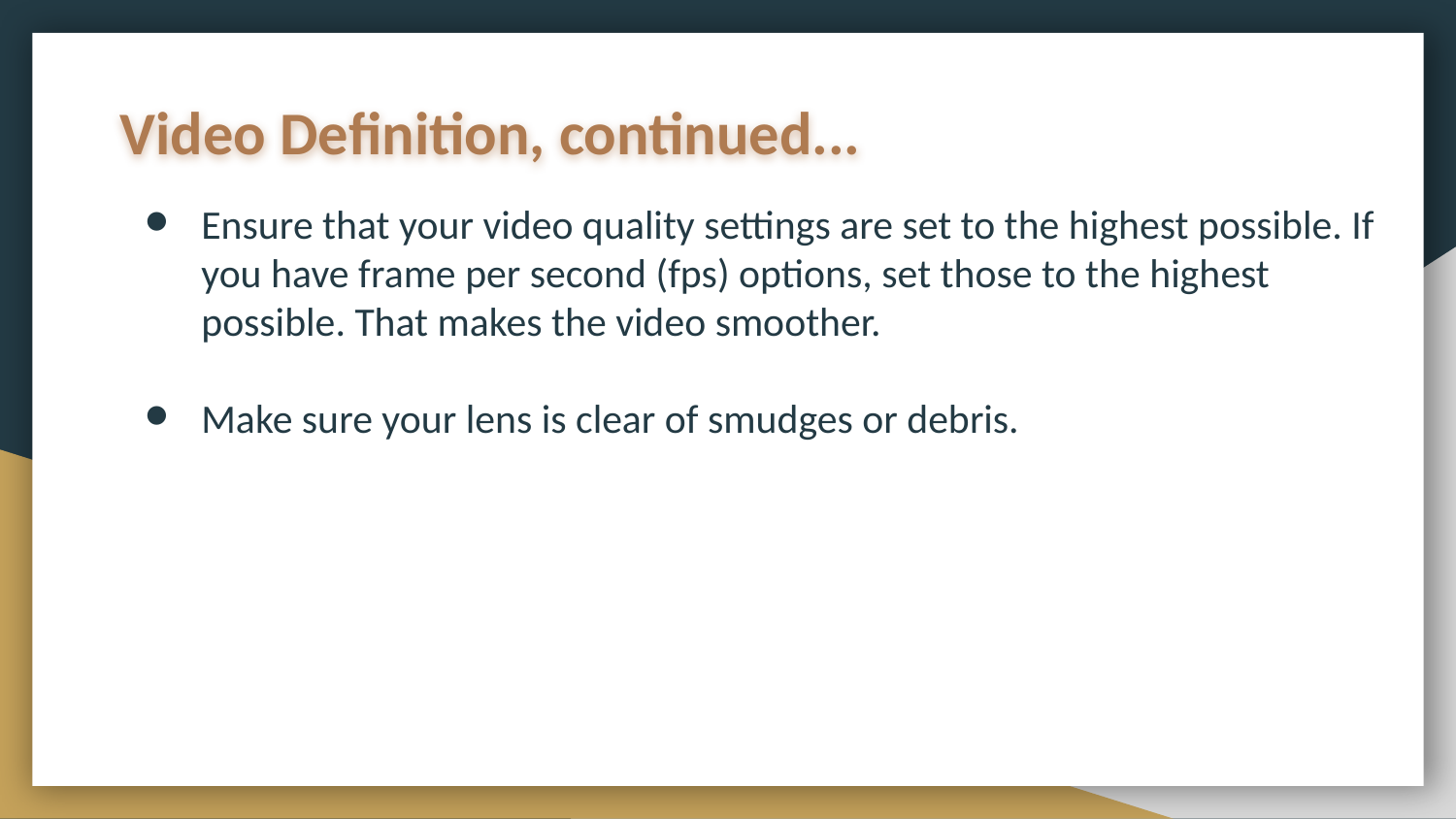

# Video Definition, continued...

Ensure that your video quality settings are set to the highest possible. If you have frame per second (fps) options, set those to the highest possible. That makes the video smoother.

Make sure your lens is clear of smudges or debris.